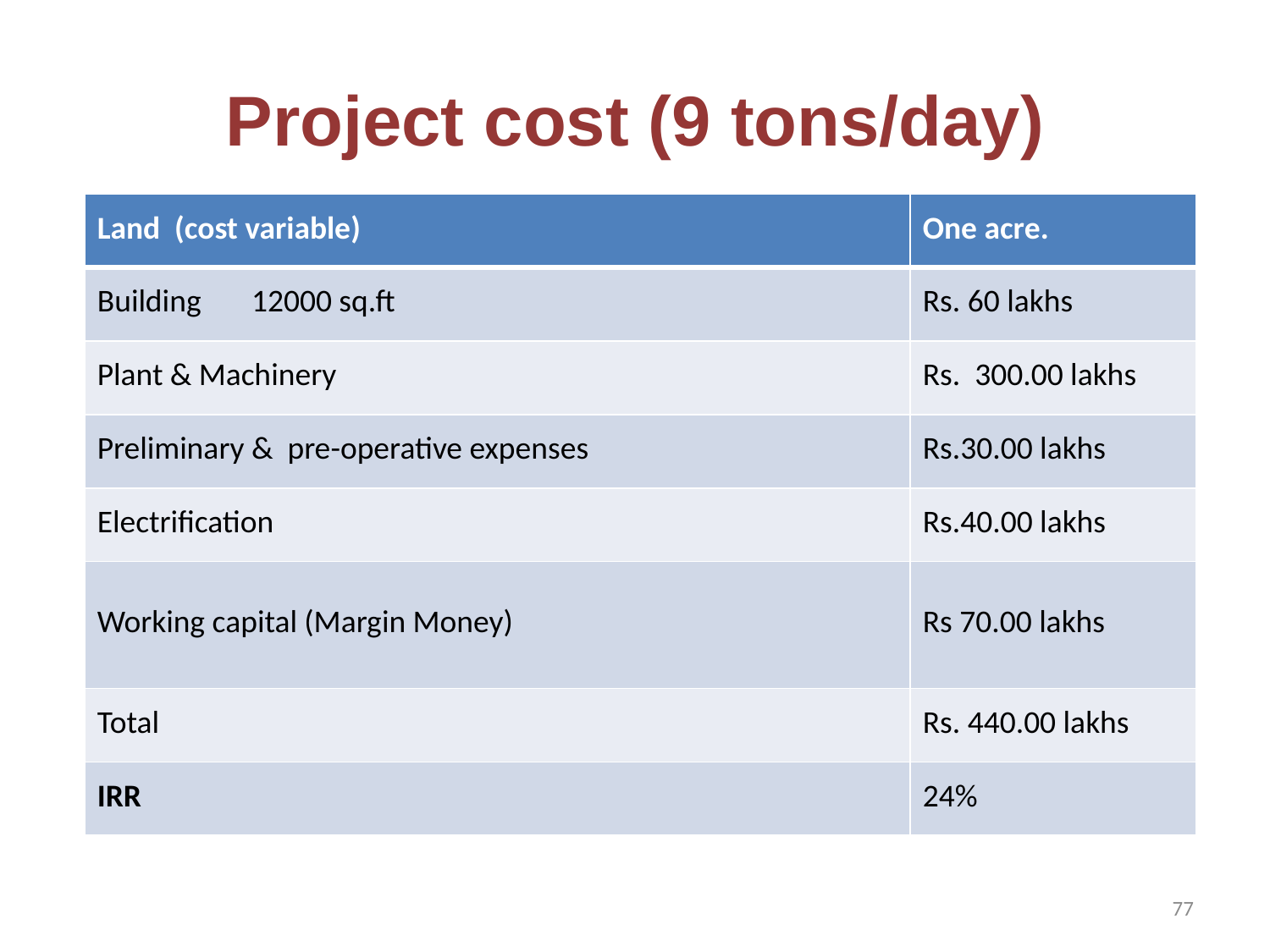

# Project cost (9 tons/day)
| Land (cost variable) | One acre. |
| --- | --- |
| Building 12000 sq.ft | Rs. 60 lakhs |
| Plant & Machinery | Rs. 300.00 lakhs |
| Preliminary & pre-operative expenses | Rs.30.00 lakhs |
| Electrification | Rs.40.00 lakhs |
| Working capital (Margin Money) | Rs 70.00 lakhs |
| Total | Rs. 440.00 lakhs |
| IRR | 24% |
77